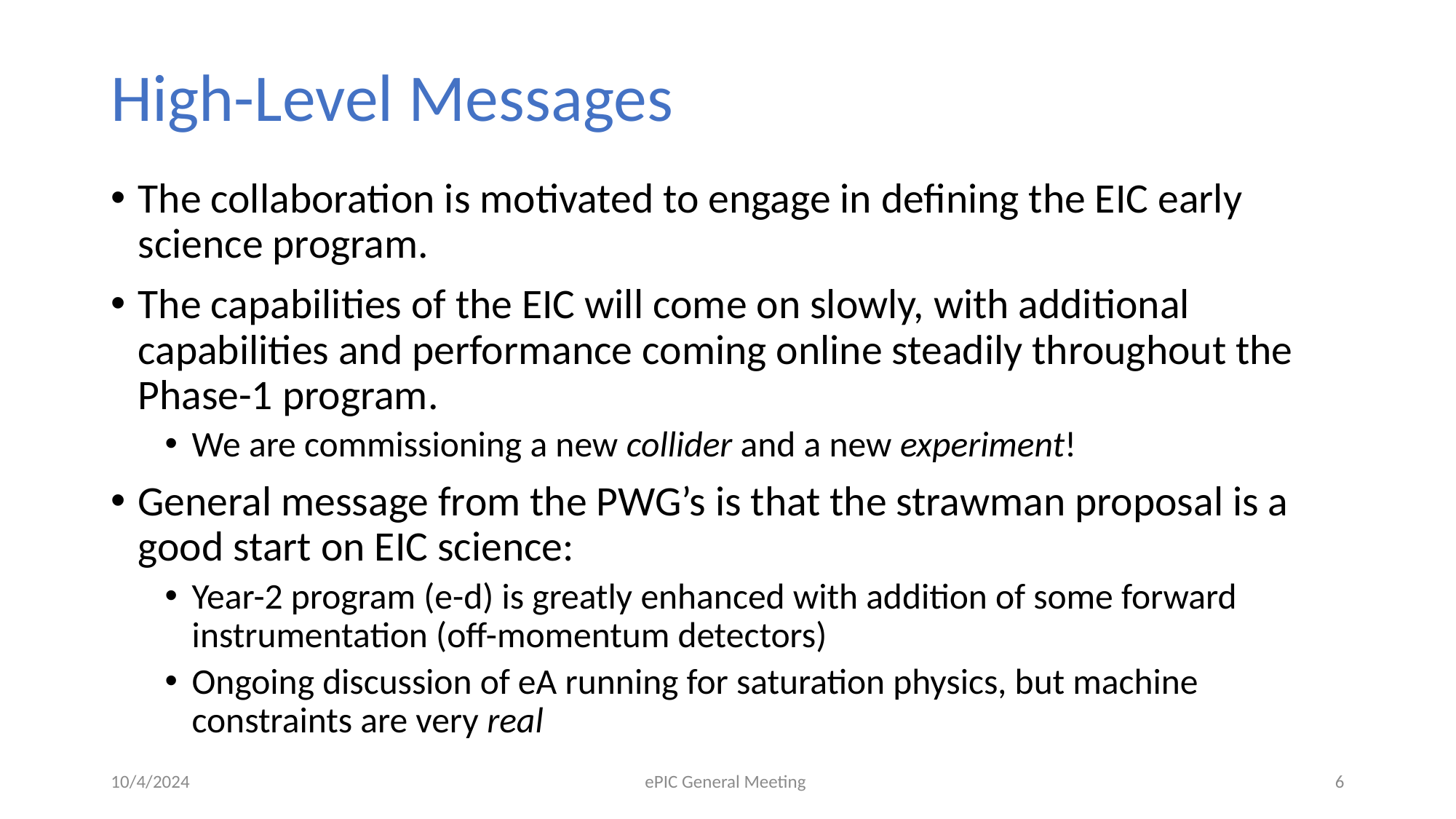

# High-Level Messages
The collaboration is motivated to engage in defining the EIC early science program.
The capabilities of the EIC will come on slowly, with additional capabilities and performance coming online steadily throughout the Phase-1 program.
We are commissioning a new collider and a new experiment!
General message from the PWG’s is that the strawman proposal is a good start on EIC science:
Year-2 program (e-d) is greatly enhanced with addition of some forward instrumentation (off-momentum detectors)
Ongoing discussion of eA running for saturation physics, but machine constraints are very real

10/4/2024
ePIC General Meeting
6